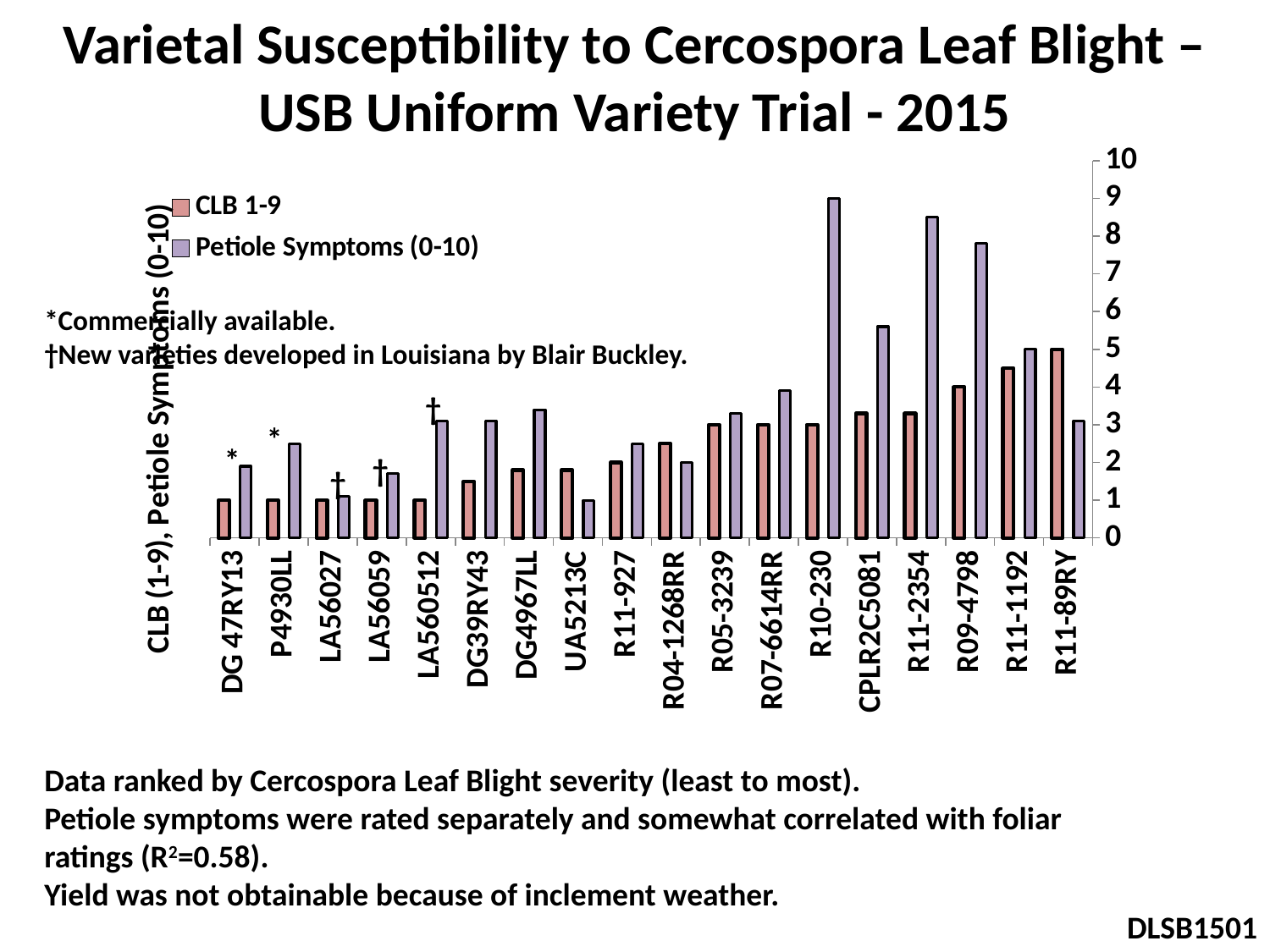

Varietal Susceptibility to Cercospora Leaf Blight – USB Uniform Variety Trial - 2015

### Chart

| Category | CLB 1-9 | Petiole Symptoms (0-10) |
|---|---|---|
| DG 47RY13 | 1.0 | 1.9 |
| P4930LL | 1.0 | 2.5 |
| LA56027 | 1.0 | 1.1 |
| LA56059 | 1.0 | 1.7 |
| LA560512 | 1.0 | 3.1 |
| DG39RY43 | 1.5 | 3.1 |
| DG4967LL | 1.8 | 3.4 |
| UA5213C | 1.8 | 1.0 |
| R11-927 | 2.0 | 2.5 |
| R04-1268RR | 2.5 | 2.0 |
| R05-3239 | 3.0 | 3.3 |
| R07-6614RR | 3.0 | 3.9 |
| R10-230 | 3.0 | 9.0 |
| CPLR2C5081 | 3.3 | 5.6 |
| R11-2354 | 3.3 | 8.5 |
| R09-4798 | 4.0 | 7.8 |
| R11-1192 | 4.5 | 5.0 |
| R11-89RY | 5.0 | 3.1 |
*Commercially available.
†New varieties developed in Louisiana by Blair Buckley.
†
*
*
†
†
Data ranked by Cercospora Leaf Blight severity (least to most).
Petiole symptoms were rated separately and somewhat correlated with foliar ratings (R2=0.58).
Yield was not obtainable because of inclement weather.
DLSB1501